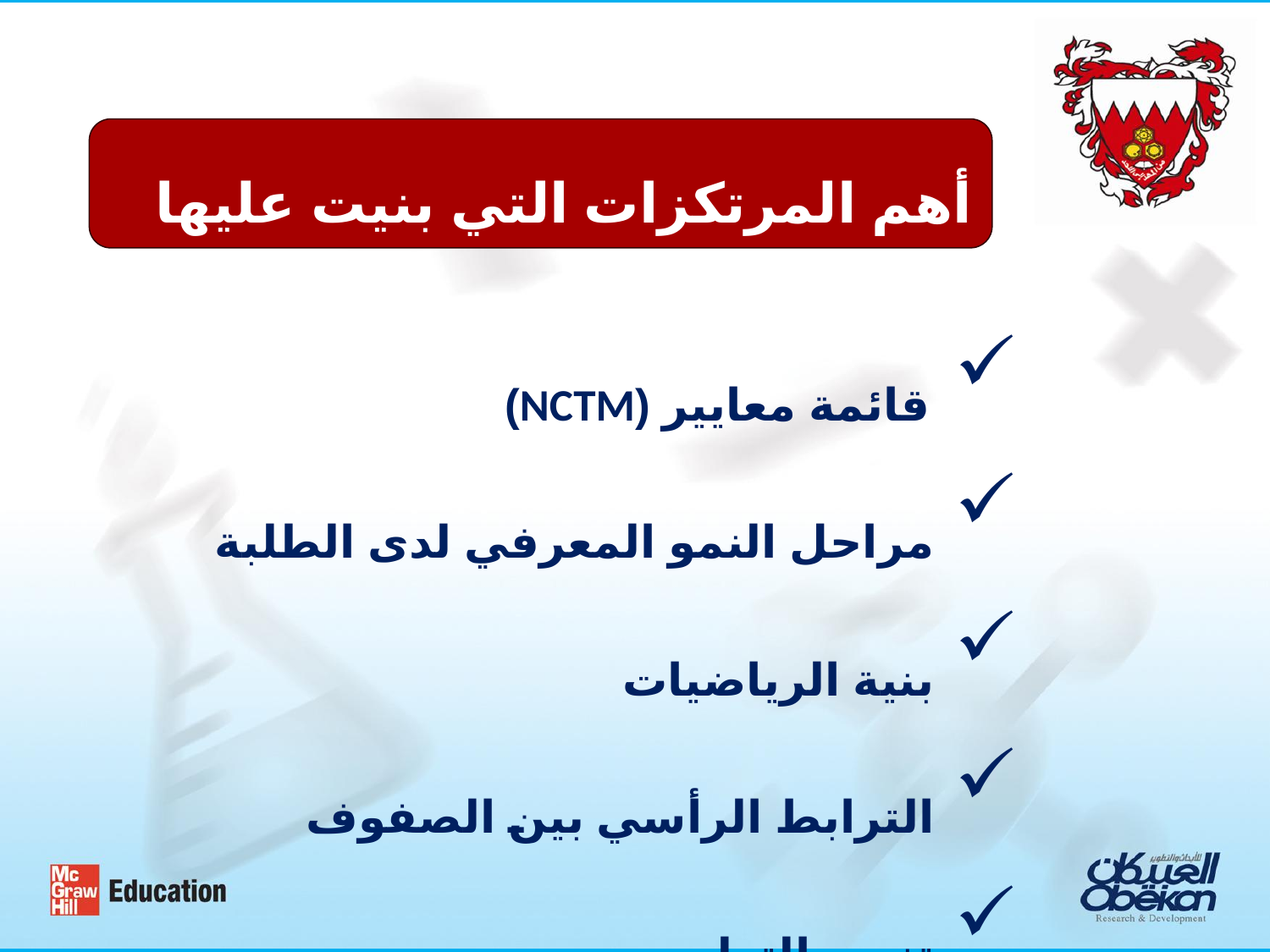

أهم المرتكزات التي بنيت عليها السلسلة

  قائمة معايير (NCTM)
مراحل النمو المعرفي لدى الطلبة
بنية الرياضيات
الترابط الرأسي بين الصفوف
تنويع التعليم
التقويم المستمر والشامل